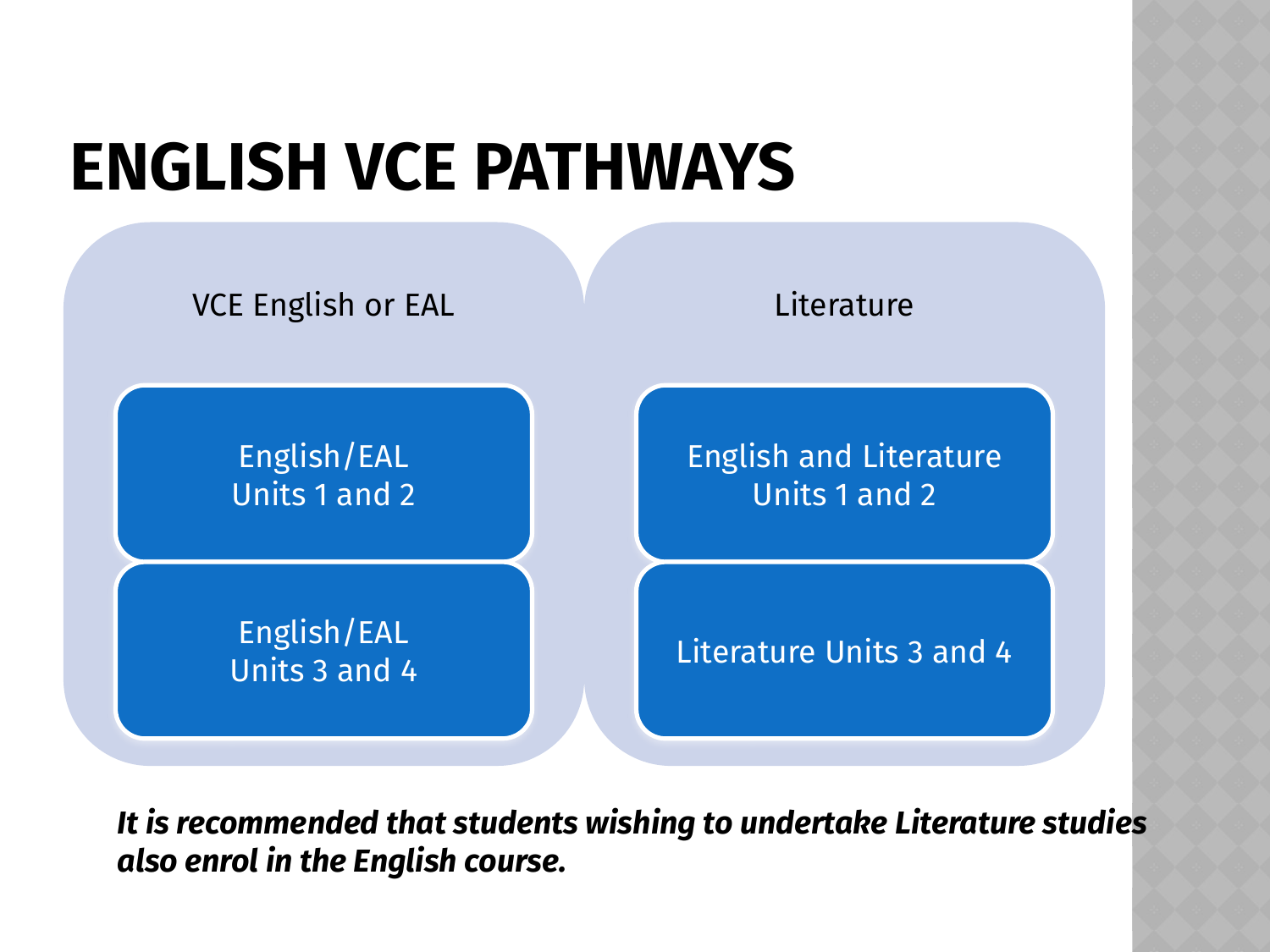

# English VCE Pathways
VCE English or EAL
English/EAL
Units 1 and 2
English/EAL
Units 3 and 4
Literature
English and Literature Units 1 and 2
Literature Units 3 and 4
It is recommended that students wishing to undertake Literature studies also enrol in the English course.